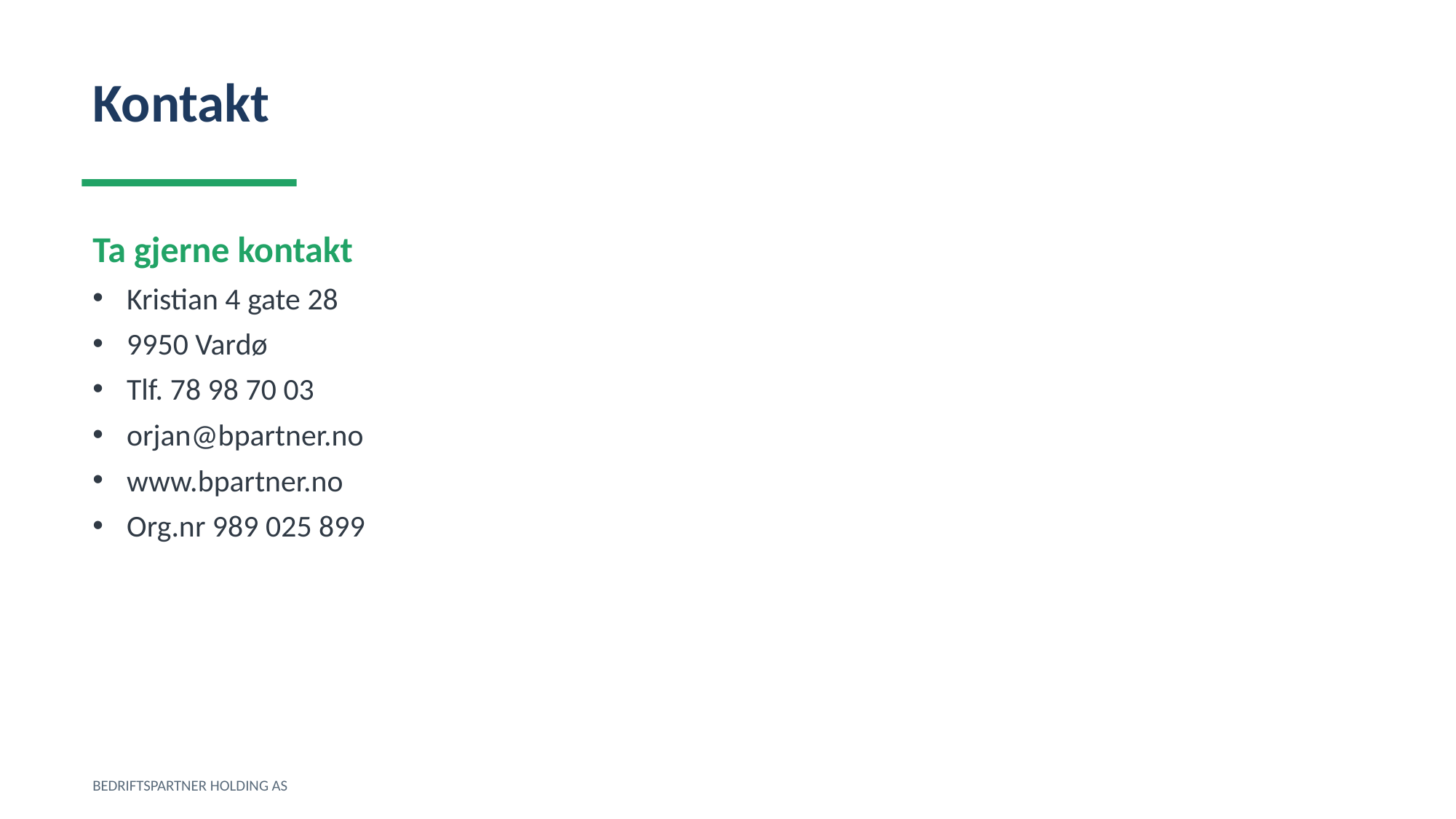

Kontakt

Ta gjerne kontakt
Kristian 4 gate 28
9950 Vardø
Tlf. 78 98 70 03
orjan@bpartner.no
www.bpartner.no
Org.nr 989 025 899
BEDRIFTSPARTNER HOLDING AS